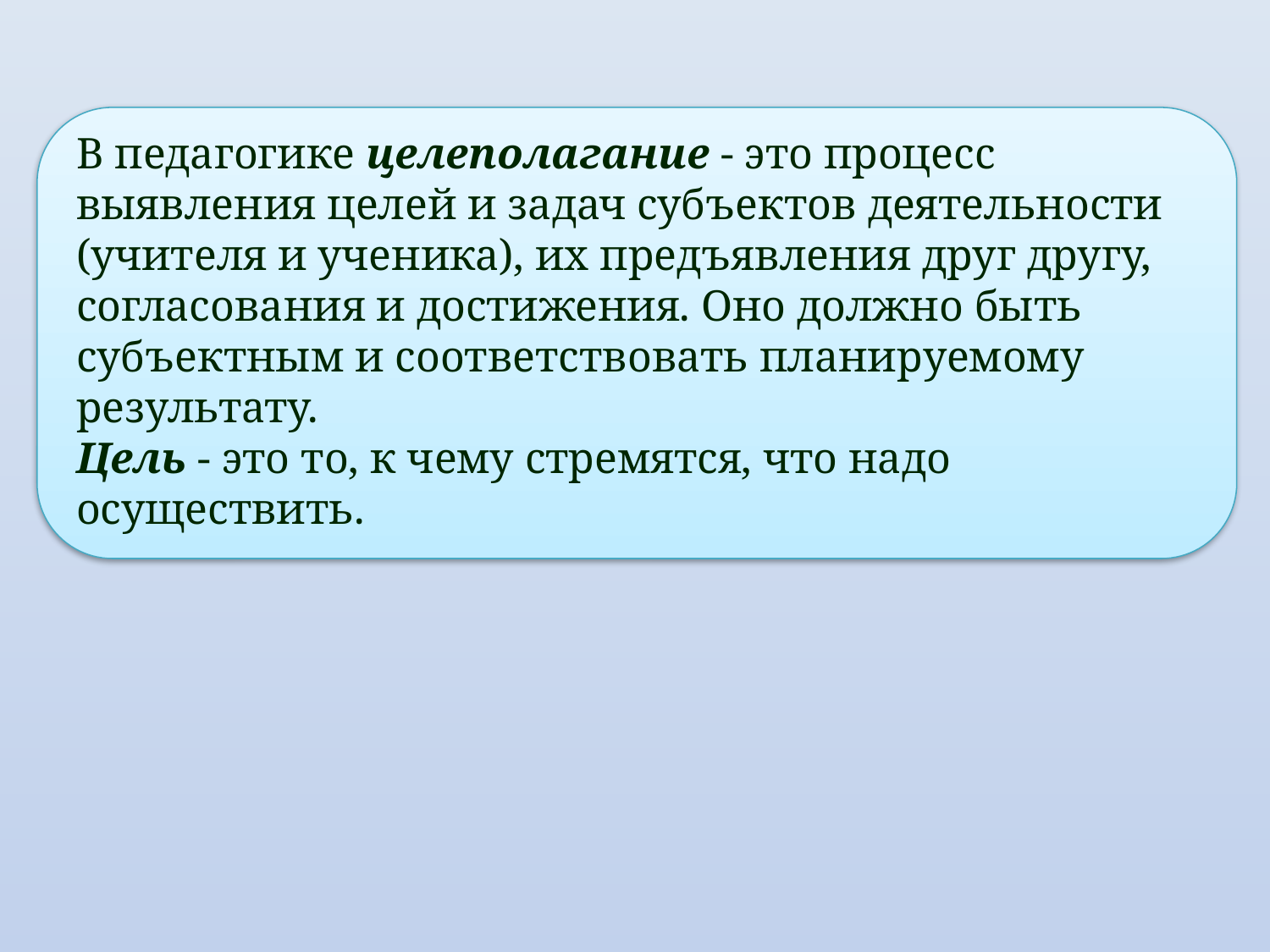

# В педагогике целеполагание - это процесс выявления целей и задач субъектов деятельности (учителя и ученика), их предъявления друг другу, согласования и достижения. Оно должно быть субъектным и соответствовать планируемому результату. Цель - это то, к чему стремятся, что надо осуществить.